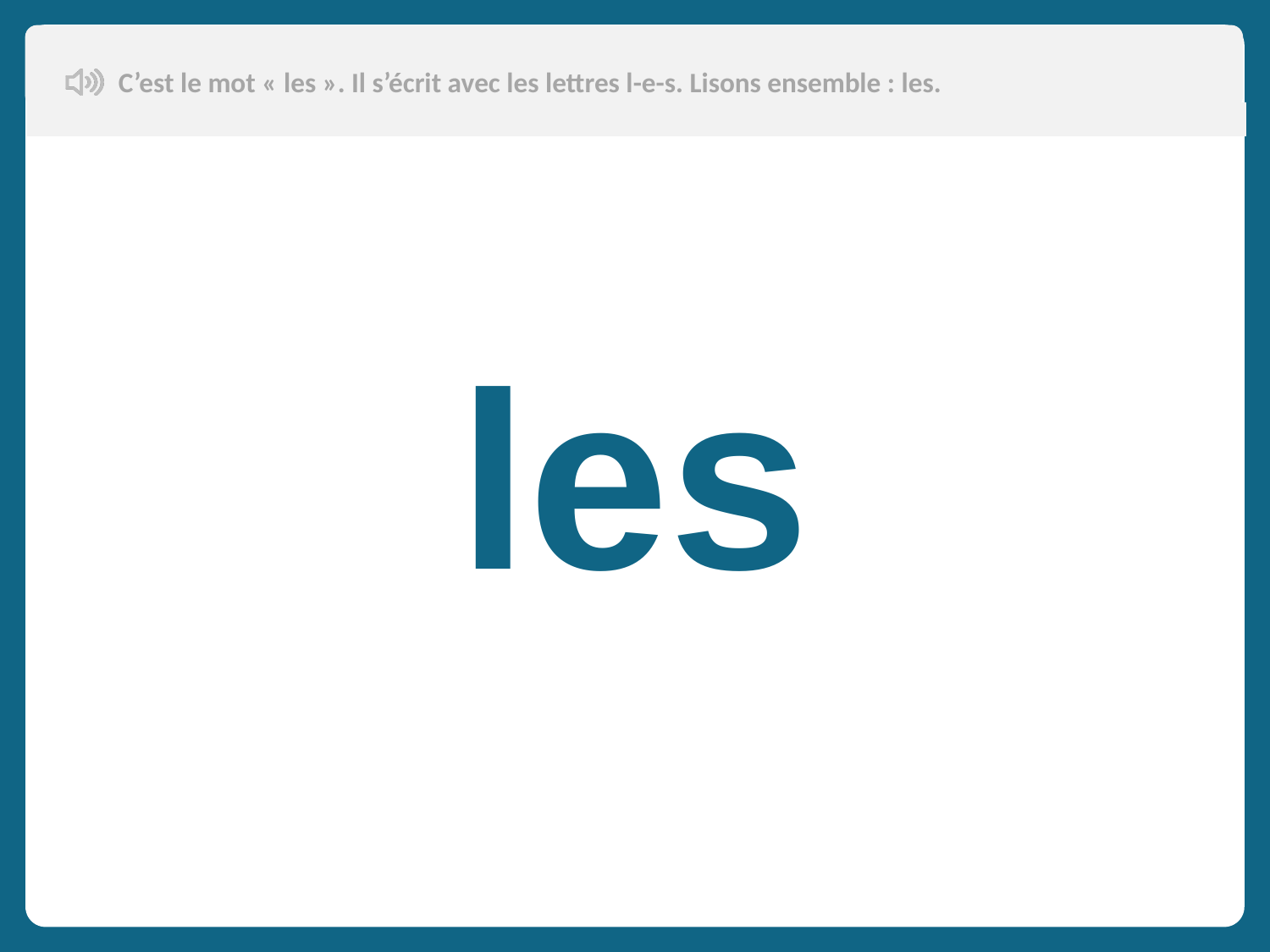

C’est le mot « les ». Il s’écrit avec les lettres l-e-s. Lisons ensemble : les.

les